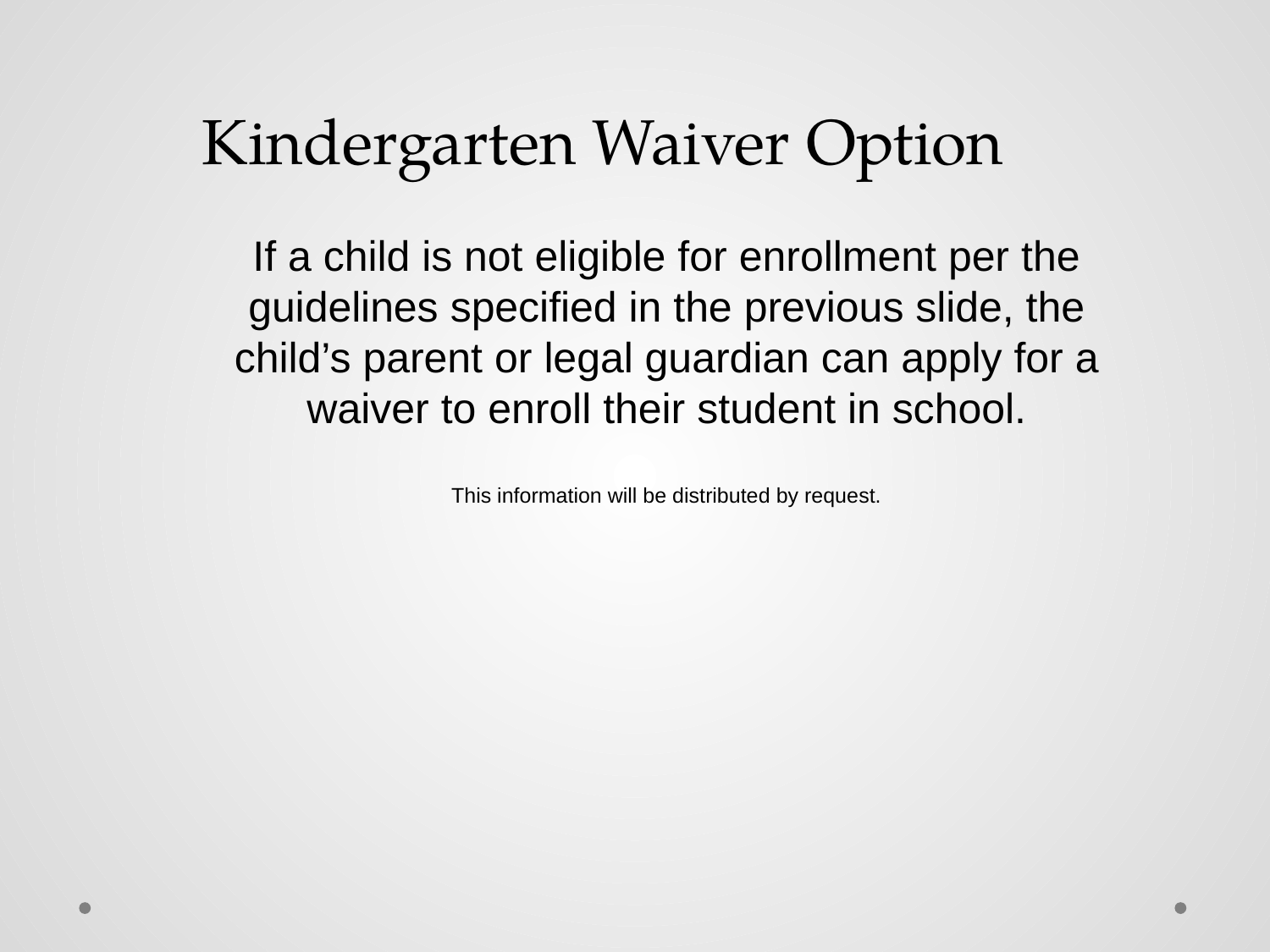

Kindergarten Waiver Option
If a child is not eligible for enrollment per the guidelines specified in the previous slide, the child’s parent or legal guardian can apply for a waiver to enroll their student in school.

This information will be distributed by request.